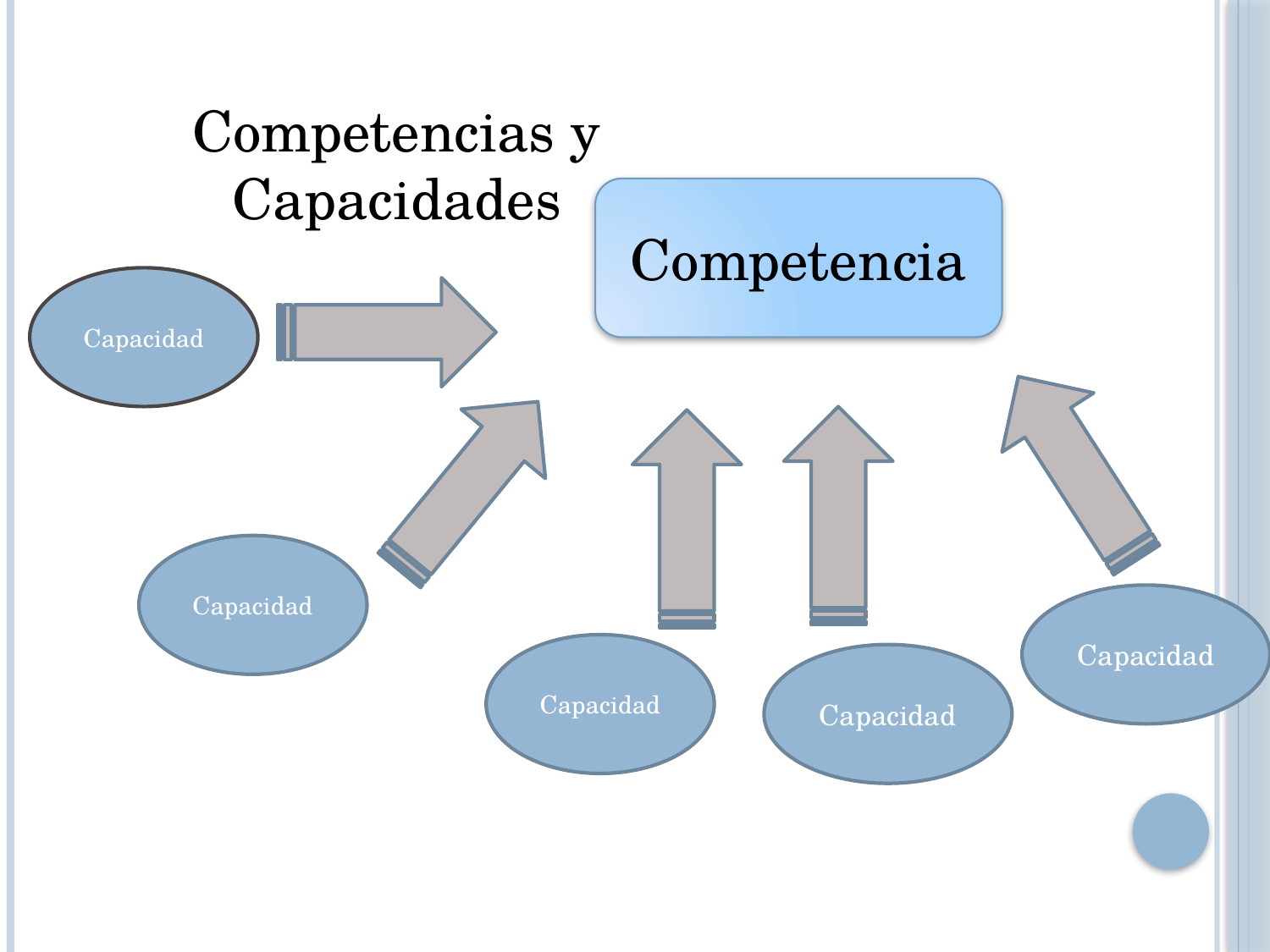

Competencias y Capacidades
Competencia
Capacidad

Capacidad
Capacidad
Capacidad
Capacidad